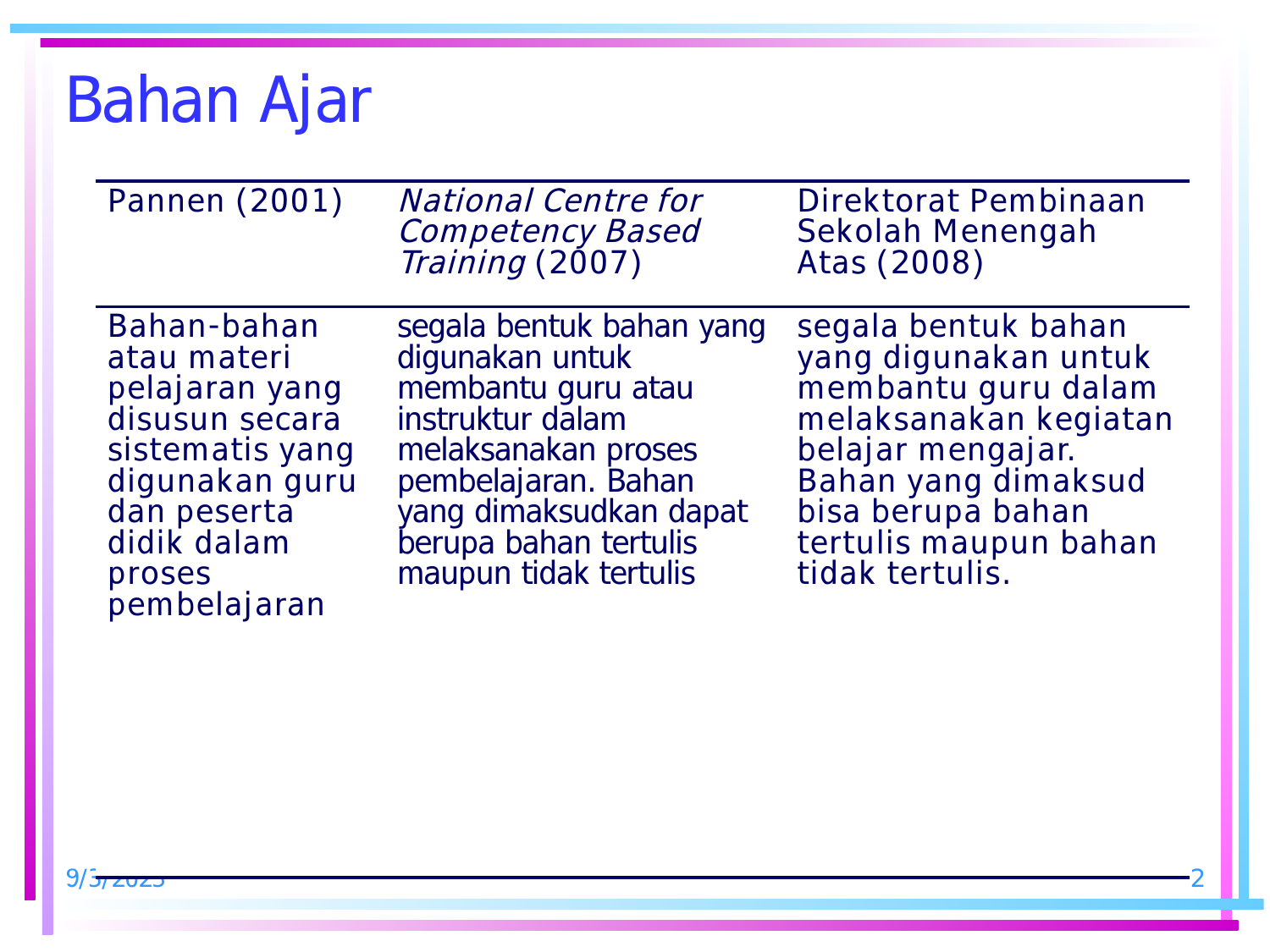

# Bahan Ajar
| Pannen (2001) | National Centre for Competency Based Training (2007) | Direktorat Pembinaan Sekolah Menengah Atas (2008) |
| --- | --- | --- |
| Bahan-bahan atau materi pelajaran yang disusun secara sistematis yang digunakan guru dan peserta didik dalam proses pembelajaran | segala bentuk bahan yang digunakan untuk membantu guru atau instruktur dalam melaksanakan proses pembelajaran. Bahan yang dimaksudkan dapat berupa bahan tertulis maupun tidak tertulis | segala bentuk bahan yang digunakan untuk membantu guru dalam melaksanakan kegiatan belajar mengajar. Bahan yang dimaksud bisa berupa bahan tertulis maupun bahan tidak tertulis. |
9/3/2023
2